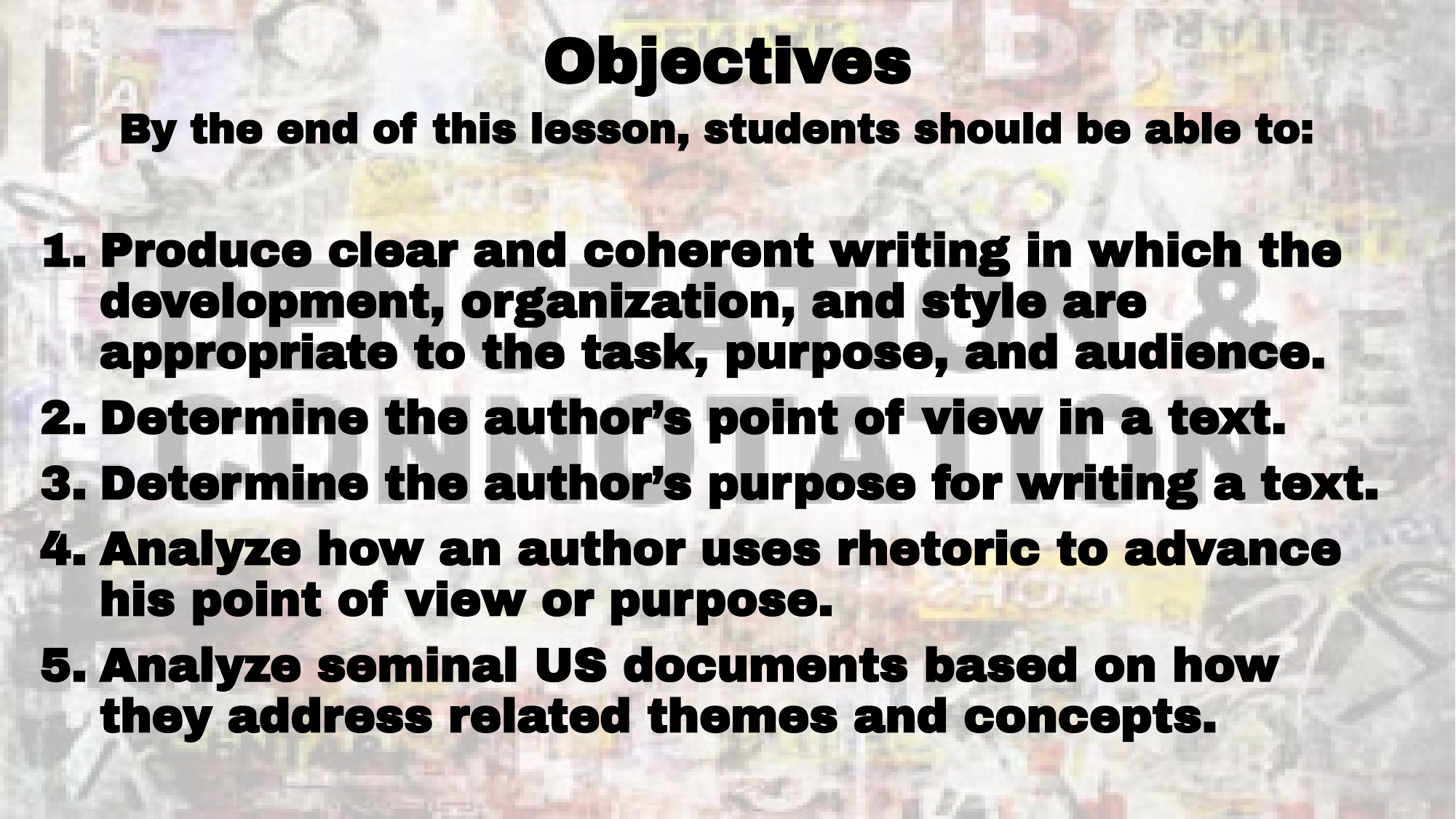

# Objectives
By the end of this lesson, students should be able to:

Produce clear and coherent writing in which the development, organization, and style are appropriate to the task, purpose, and audience.
Determine the author’s point of view in a text.
Determine the author’s purpose for writing a text.
Analyze how an author uses rhetoric to advance his point of view or purpose.
Analyze seminal US documents based on how they address related themes and concepts.